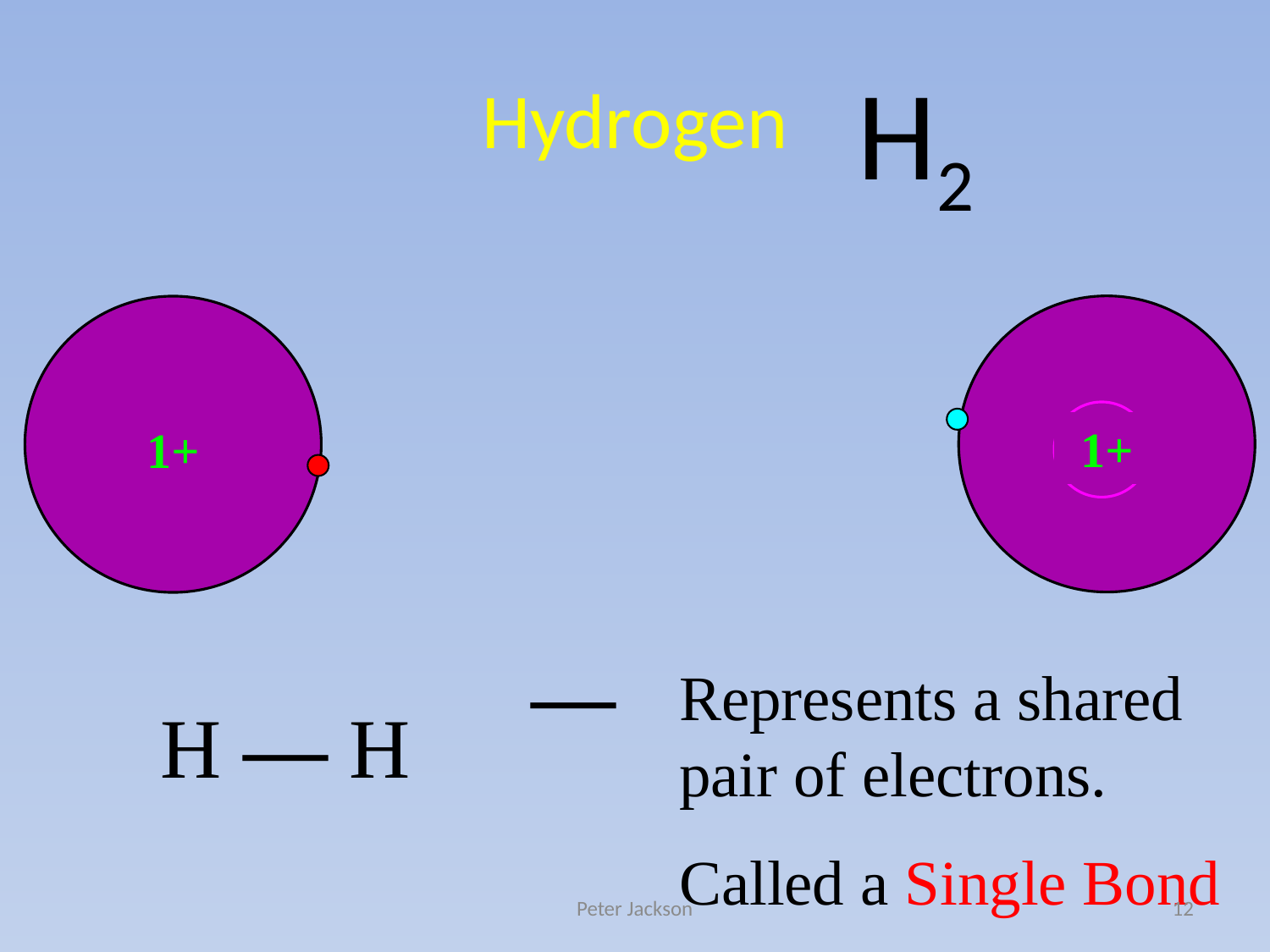

# Hydrogen
H2

1+

1+
—
Represents a shared pair of electrons.
Called a Single Bond
H — H
Peter Jackson
12